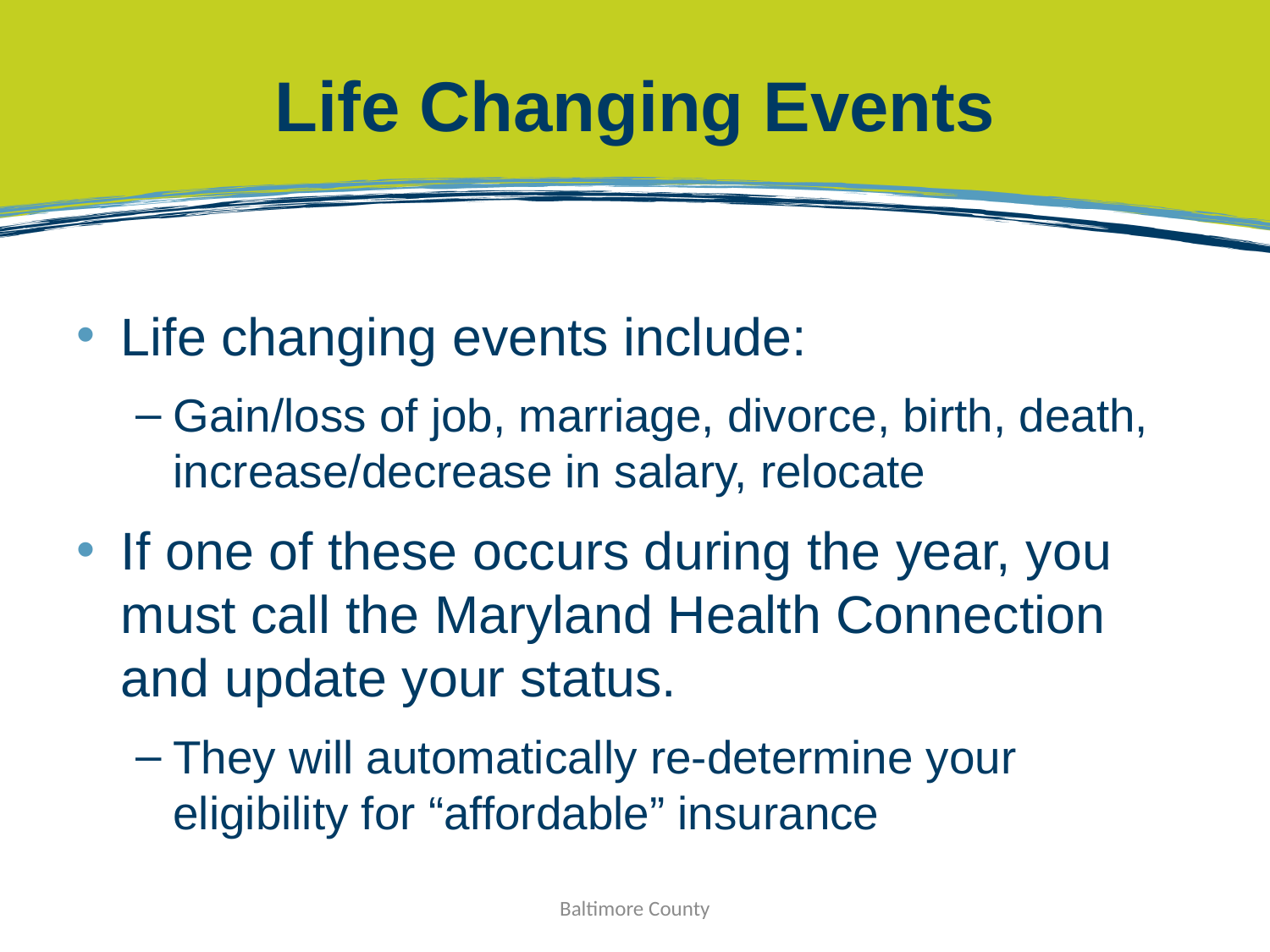

# Life Changing Events
Life changing events include:
Gain/loss of job, marriage, divorce, birth, death, increase/decrease in salary, relocate
If one of these occurs during the year, you must call the Maryland Health Connection and update your status.
They will automatically re-determine your eligibility for “affordable” insurance
Baltimore County